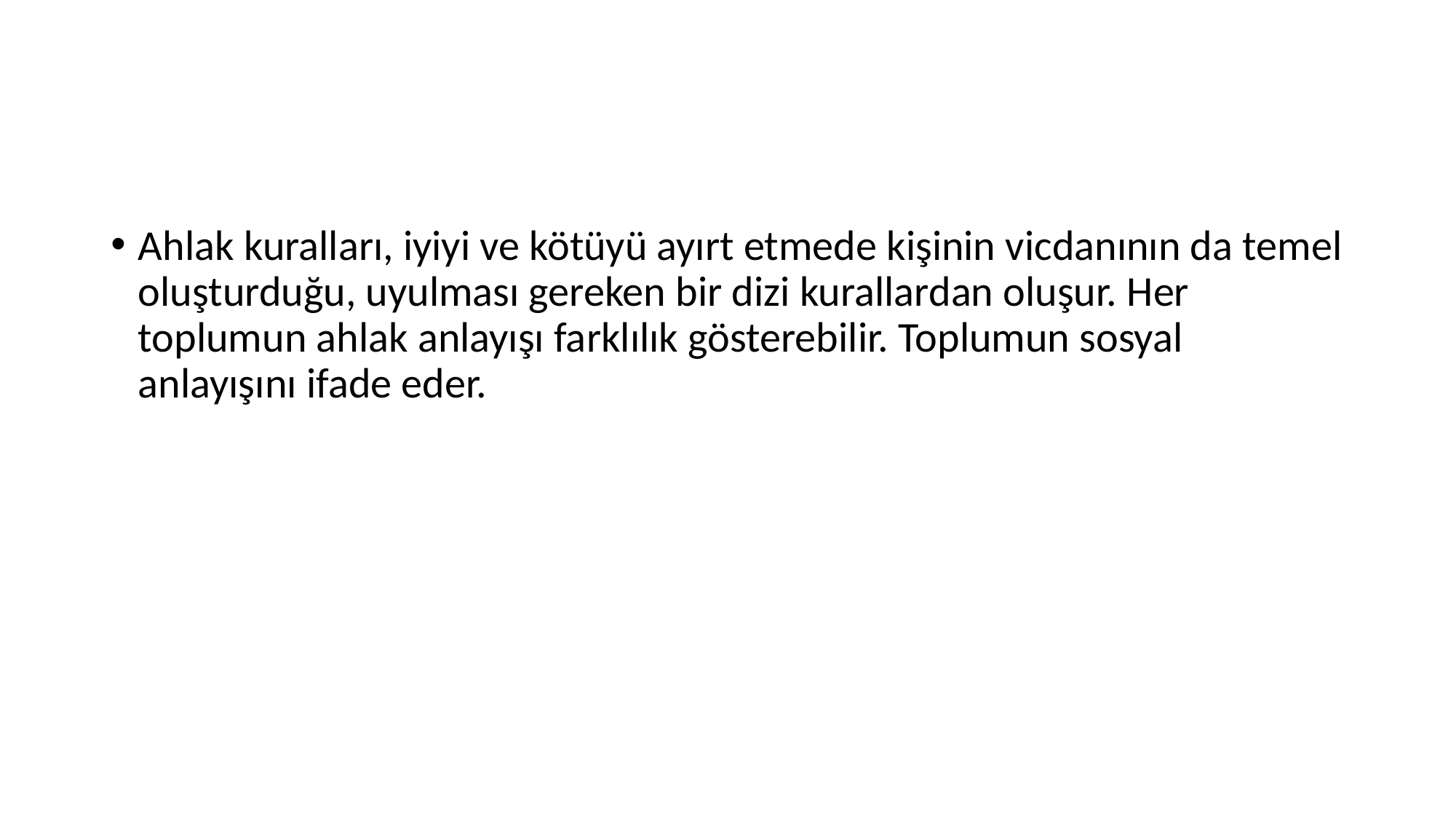

#
Ahlak kuralları, iyiyi ve kötüyü ayırt etmede kişinin vicdanının da temel oluşturduğu, uyulması gereken bir dizi kurallardan oluşur. Her toplumun ahlak anlayışı farklılık gösterebilir. Toplumun sosyal anlayışını ifade eder.